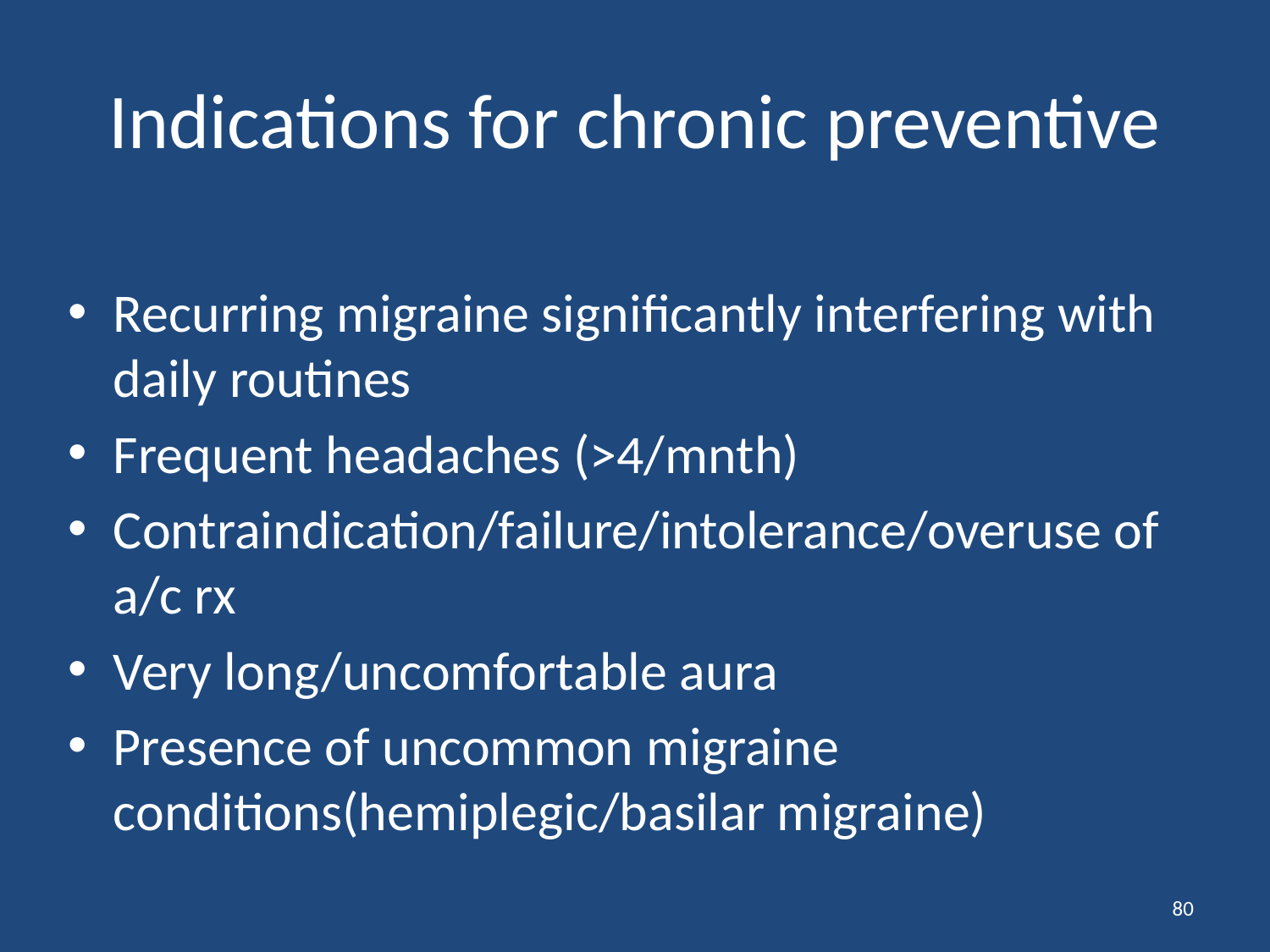

# Indications for chronic preventive

Recurring migraine significantly interfering with daily routines
Frequent headaches (>4/mnth)
Contraindication/failure/intolerance/overuse of a/c rx
Very long/uncomfortable aura
Presence of uncommon migraine conditions(hemiplegic/basilar migraine)

80